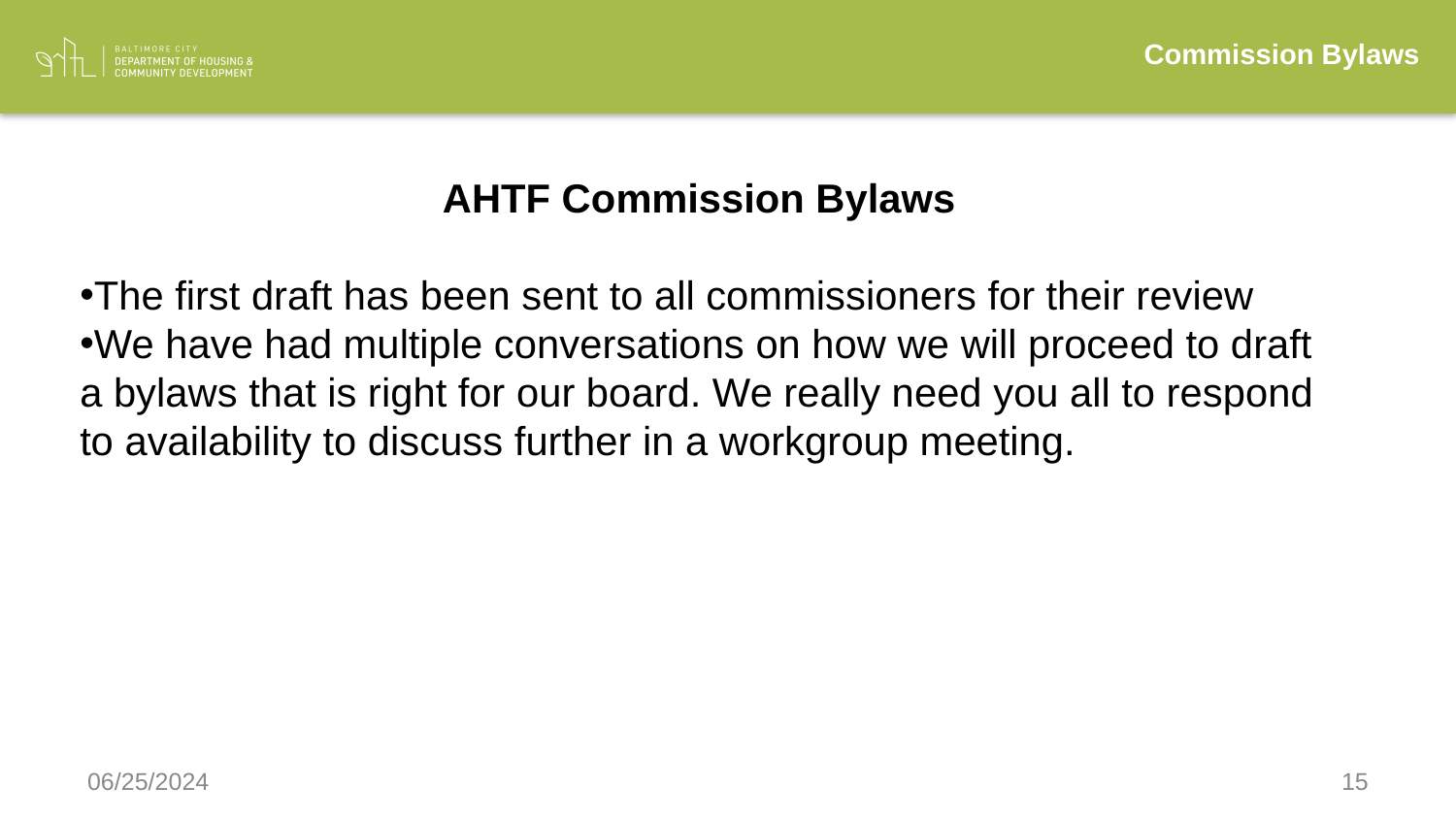

Commission Bylaws
AHTF Commission Bylaws

The first draft has been sent to all commissioners for their review
We have had multiple conversations on how we will proceed to draft a bylaws that is right for our board. We really need you all to respond to availability to discuss further in a workgroup meeting.
06/25/2024
15